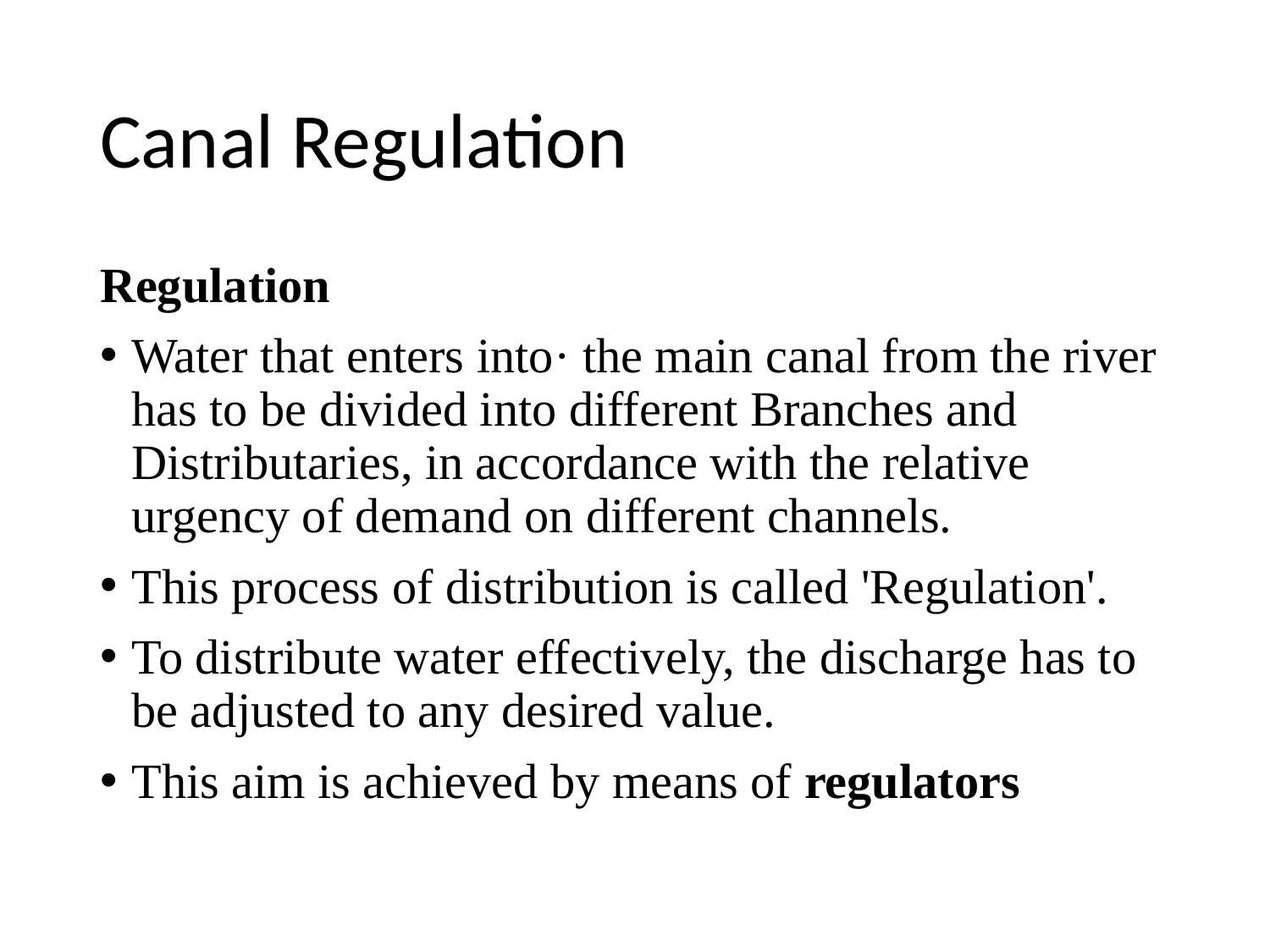

# Canal Regulation
Regulation
Water that enters into· the main canal from the river has to be divided into different Branches and Distributaries, in accordance with the relative urgency of demand on different channels.
This process of distribution is called 'Regulation'.
To distribute water effectively, the discharge has to be adjusted to any desired value.
This aim is achieved by means of regulators